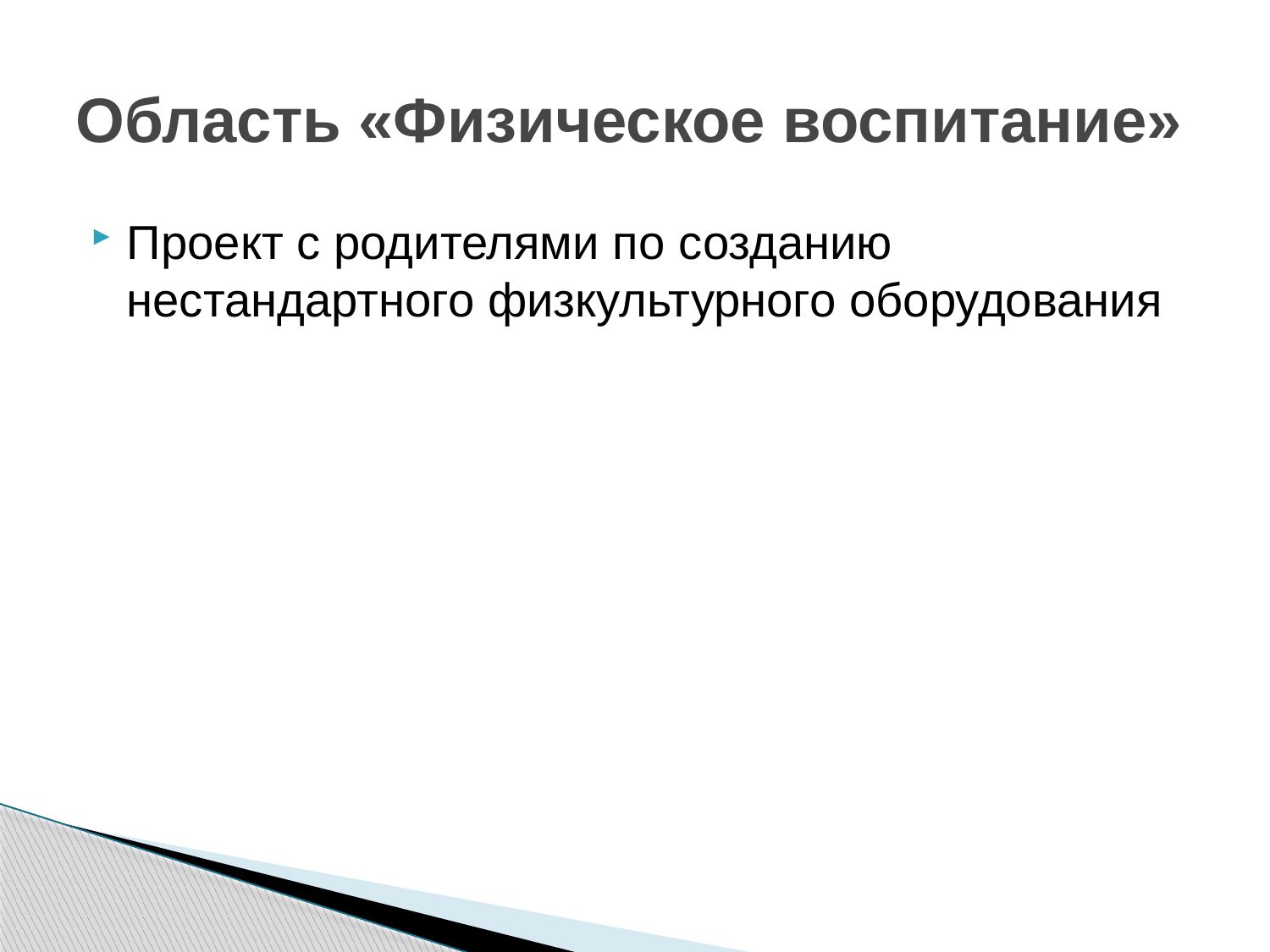

# Область «Физическое воспитание»
Проект с родителями по созданию нестандартного физкультурного оборудования